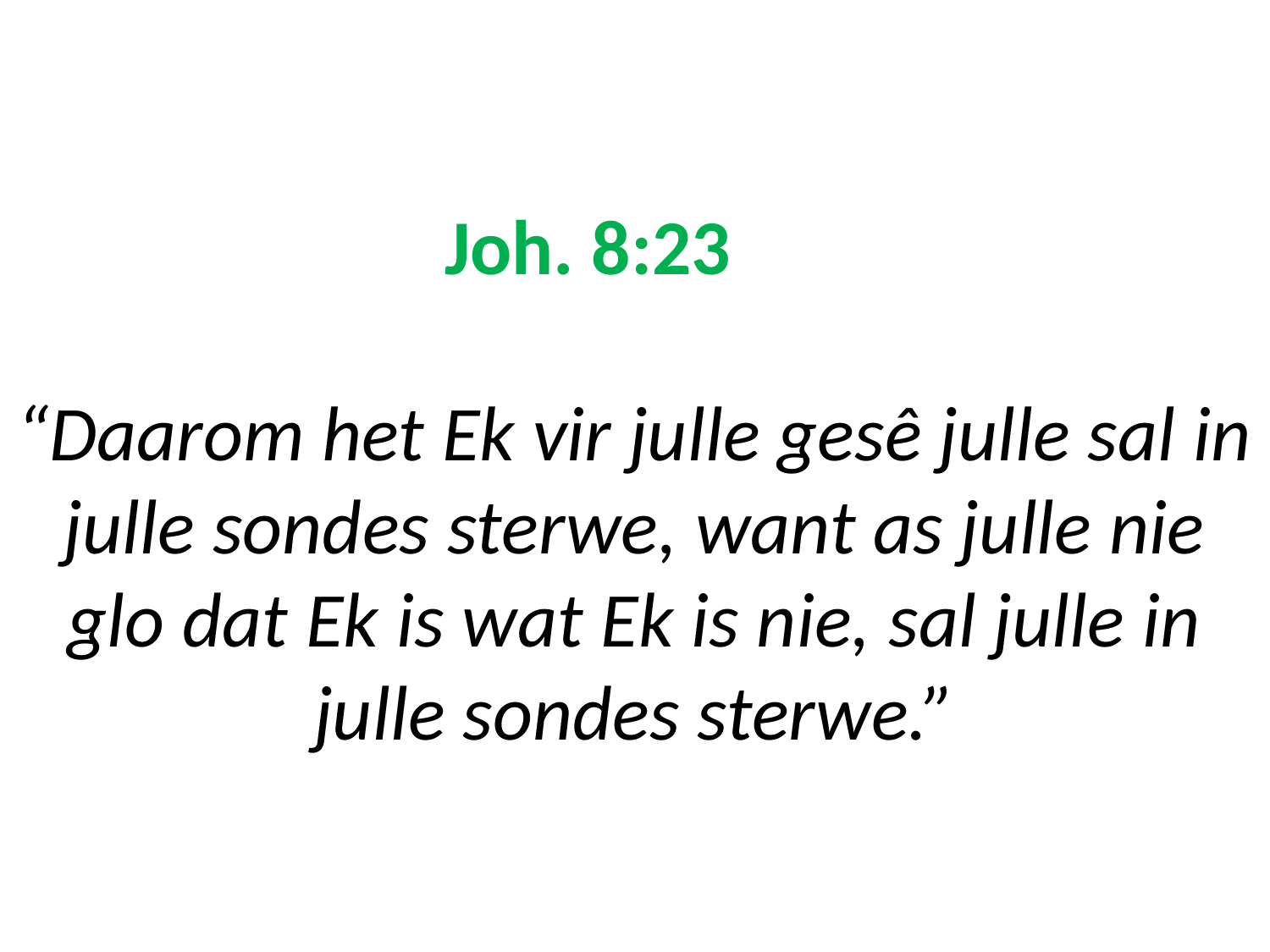

# Joh. 8:23 “Daarom het Ek vir julle gesê julle sal in julle sondes sterwe, want as julle nie glo dat Ek is wat Ek is nie, sal julle in julle sondes sterwe.”